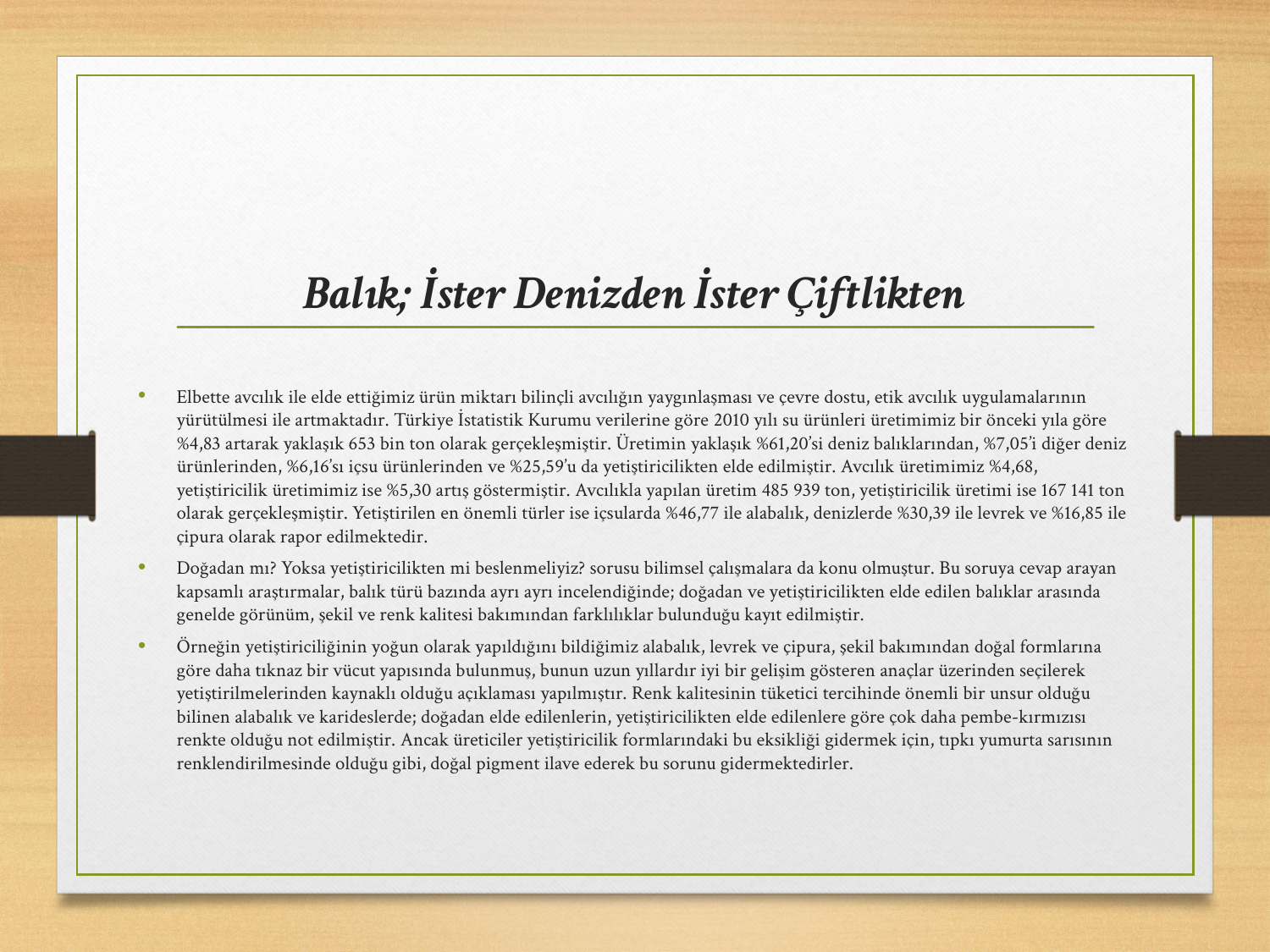

# Balık; İster Denizden İster Çiftlikten
Elbette avcılık ile elde ettiğimiz ürün miktarı bilinçli avcılığın yaygınlaşması ve çevre dostu, etik avcılık uygulamalarının yürütülmesi ile artmaktadır. Türkiye İstatistik Kurumu verilerine göre 2010 yılı su ürünleri üretimimiz bir önceki yıla göre %4,83 artarak yaklaşık 653 bin ton olarak gerçekleşmiştir. Üretimin yaklaşık %61,20’si deniz balıklarından, %7,05’i diğer deniz ürünlerinden, %6,16’sı içsu ürünlerinden ve %25,59’u da yetiştiricilikten elde edilmiştir. Avcılık üretimimiz %4,68, yetiştiricilik üretimimiz ise %5,30 artış göstermiştir. Avcılıkla yapılan üretim 485 939 ton, yetiştiricilik üretimi ise 167 141 ton olarak gerçekleşmiştir. Yetiştirilen en önemli türler ise içsularda %46,77 ile alabalık, denizlerde %30,39 ile levrek ve %16,85 ile çipura olarak rapor edilmektedir.
Doğadan mı? Yoksa yetiştiricilikten mi beslenmeliyiz? sorusu bilimsel çalışmalara da konu olmuştur. Bu soruya cevap arayan kapsamlı araştırmalar, balık türü bazında ayrı ayrı incelendiğinde; doğadan ve yetiştiricilikten elde edilen balıklar arasında genelde görünüm, şekil ve renk kalitesi bakımından farklılıklar bulunduğu kayıt edilmiştir.
Örneğin yetiştiriciliğinin yoğun olarak yapıldığını bildiğimiz alabalık, levrek ve çipura, şekil bakımından doğal formlarına göre daha tıknaz bir vücut yapısında bulunmuş, bunun uzun yıllardır iyi bir gelişim gösteren anaçlar üzerinden seçilerek yetiştirilmelerinden kaynaklı olduğu açıklaması yapılmıştır. Renk kalitesinin tüketici tercihinde önemli bir unsur olduğu bilinen alabalık ve karideslerde; doğadan elde edilenlerin, yetiştiricilikten elde edilenlere göre çok daha pembe-kırmızısı renkte olduğu not edilmiştir. Ancak üreticiler yetiştiricilik formlarındaki bu eksikliği gidermek için, tıpkı yumurta sarısının renklendirilmesinde olduğu gibi, doğal pigment ilave ederek bu sorunu gidermektedirler.